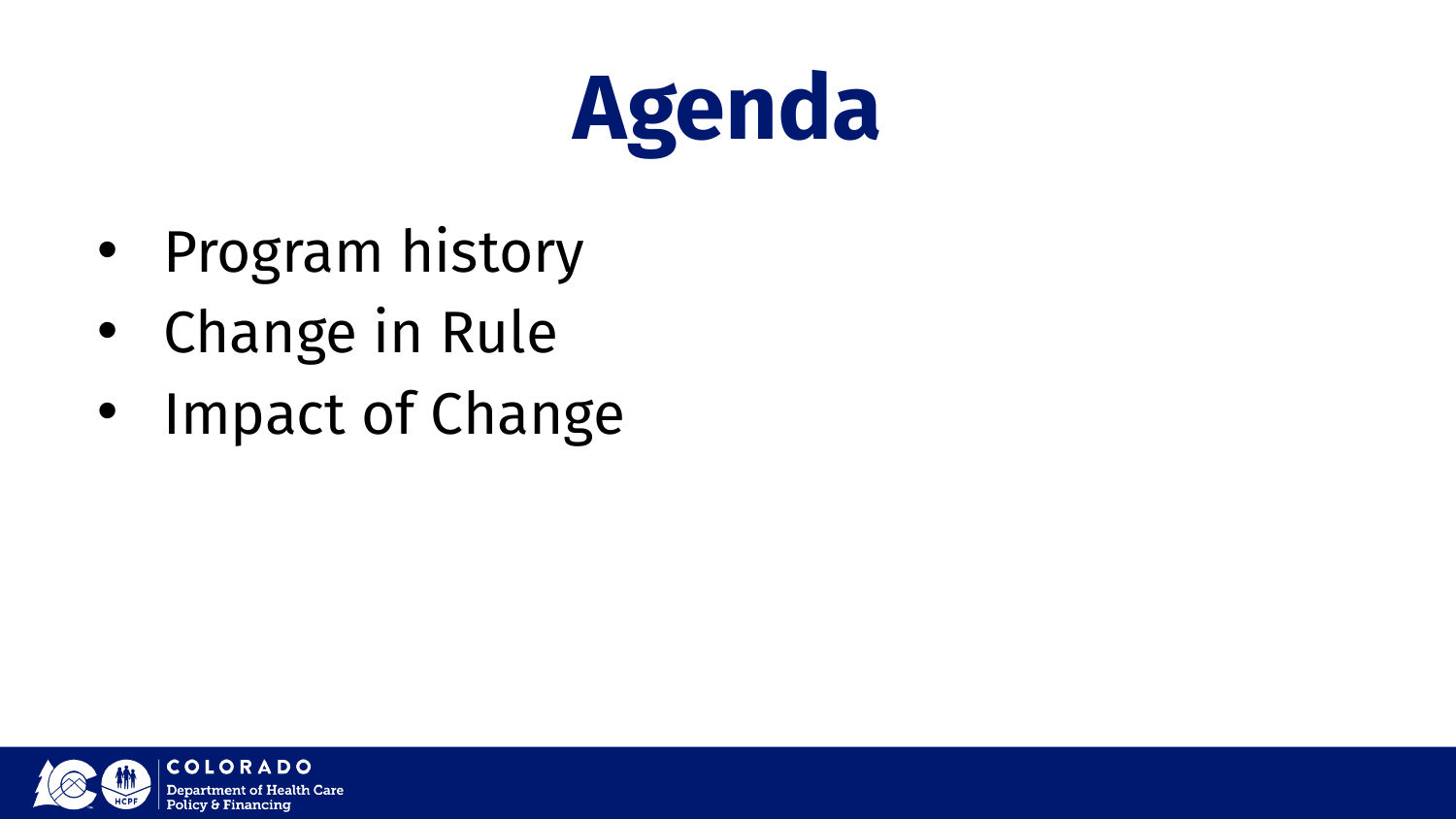

# Agenda
Program history
Change in Rule
Impact of Change